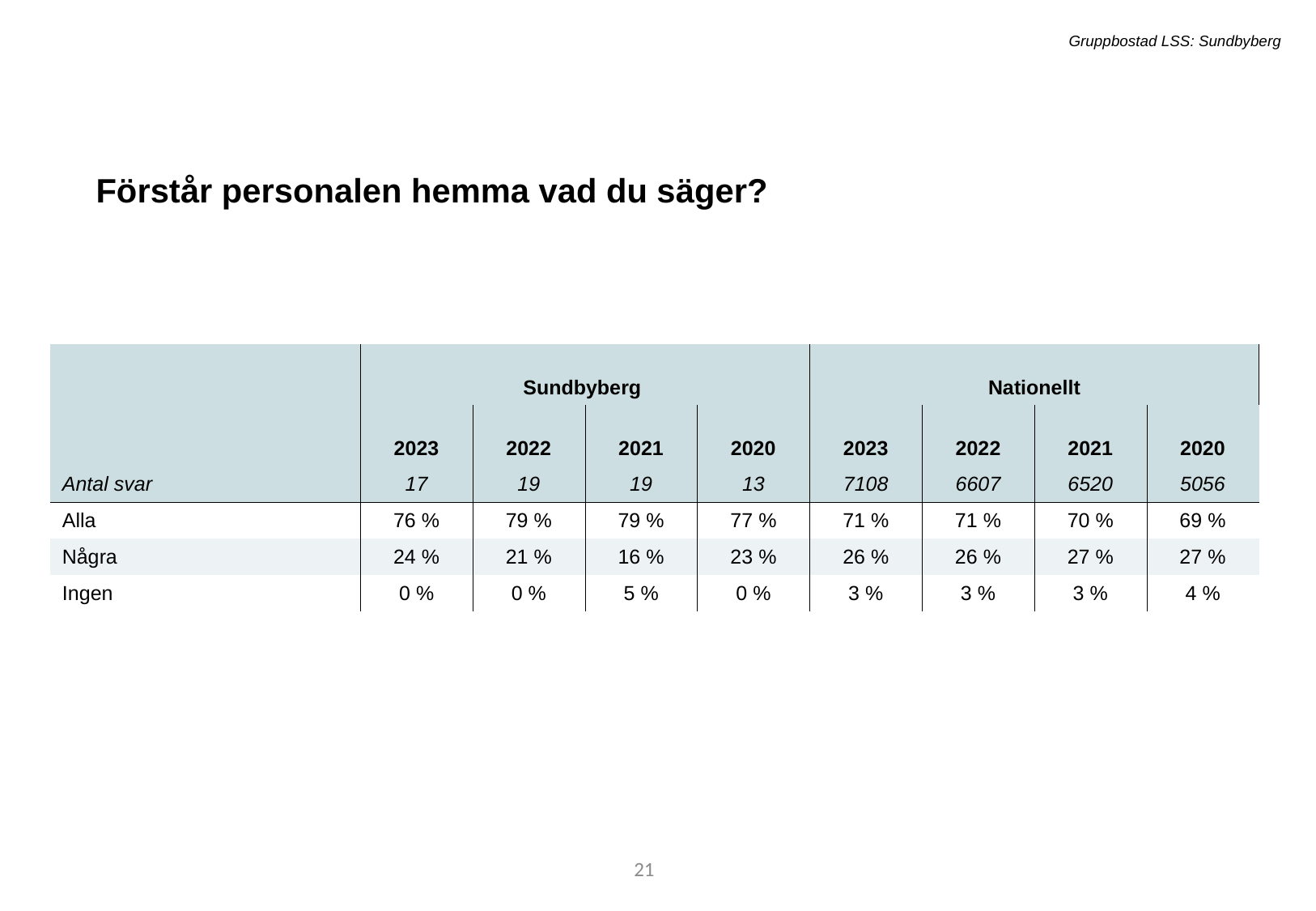

Gruppbostad LSS: Sundbyberg
Förstår personalen hemma vad du säger?
|  | Sundbyberg | Sundbyberg | - | - | Nationellt | Nationellt | - | - |
| --- | --- | --- | --- | --- | --- | --- | --- | --- |
|  | 2023 | 2022 | 2021 | 2020 | 2023 | 2022 | 2021 | 2020 |
| Antal svar | 17 | 19 | 19 | 13 | 7108 | 6607 | 6520 | 5056 |
| Alla | 76 % | 79 % | 79 % | 77 % | 71 % | 71 % | 70 % | 69 % |
| Några | 24 % | 21 % | 16 % | 23 % | 26 % | 26 % | 27 % | 27 % |
| Ingen | 0 % | 0 % | 5 % | 0 % | 3 % | 3 % | 3 % | 4 % |
21